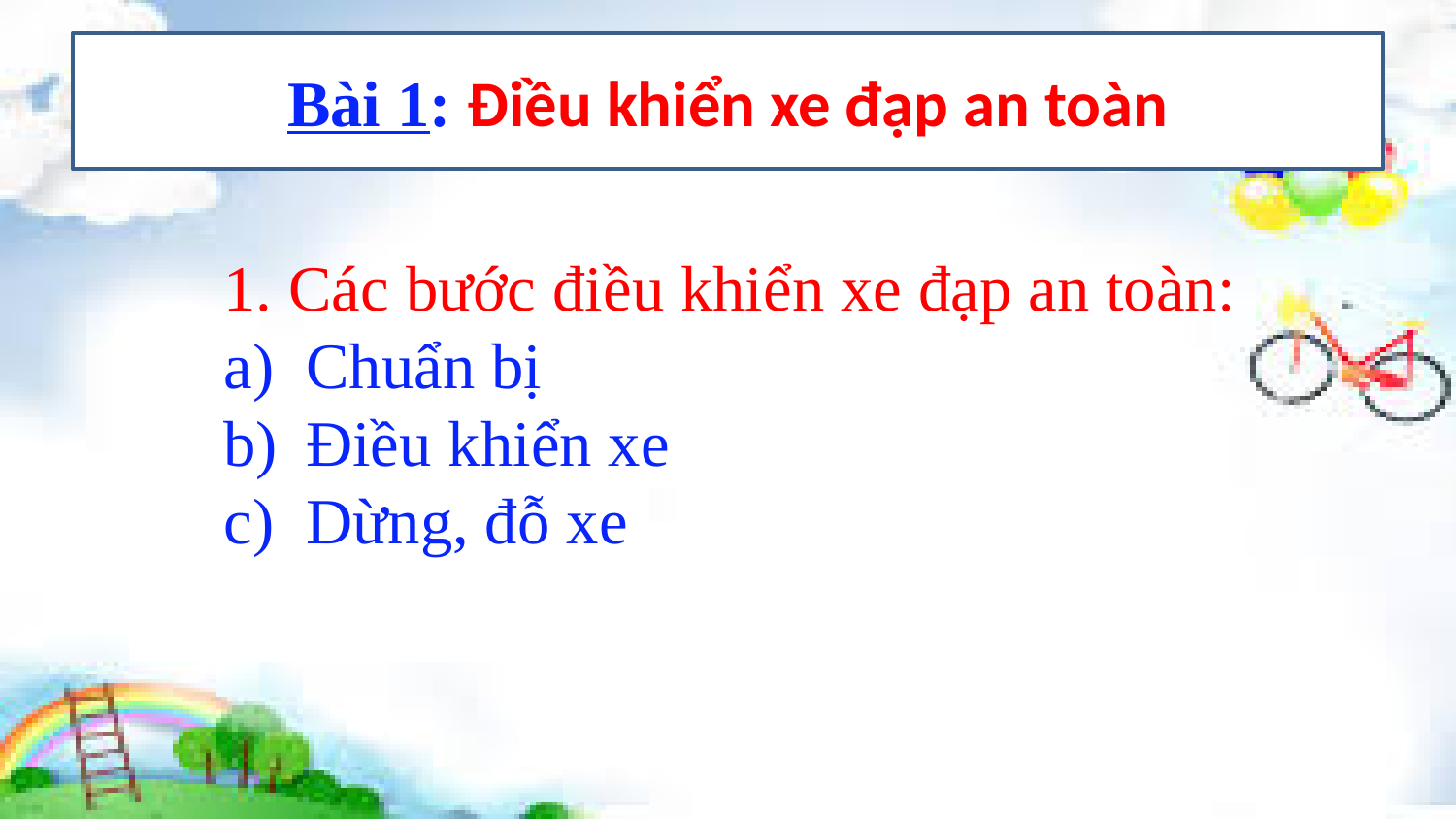

# Bài 1: Điều khiển xe đạp an toàn
1. Các bước điều khiển xe đạp an toàn:
Chuẩn bị
Điều khiển xe
Dừng, đỗ xe